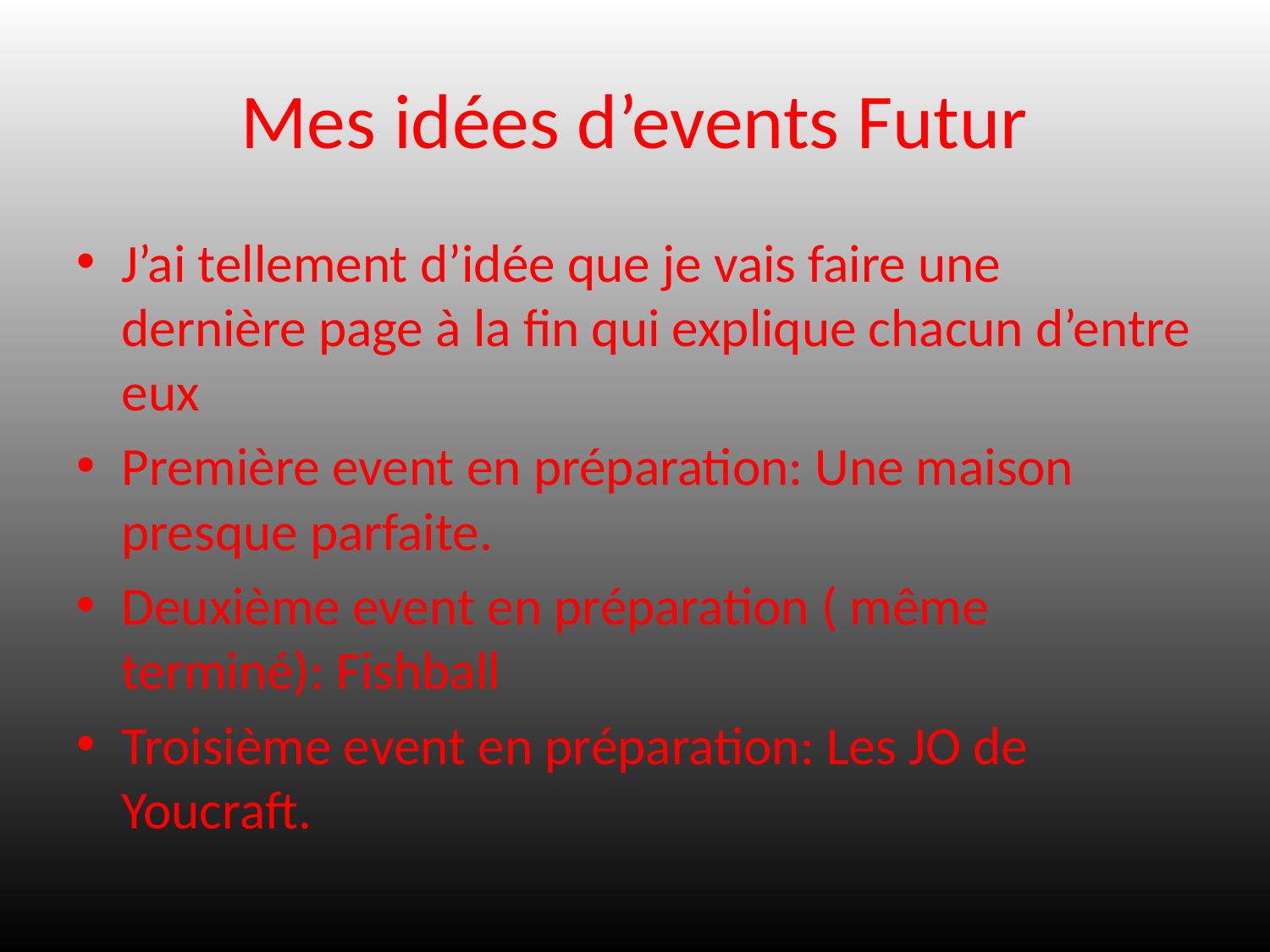

# Mes idées d’events Futur
J’ai tellement d’idée que je vais faire une dernière page à la fin qui explique chacun d’entre eux
Première event en préparation: Une maison presque parfaite.
Deuxième event en préparation ( même terminé): Fishball
Troisième event en préparation: Les JO de Youcraft.